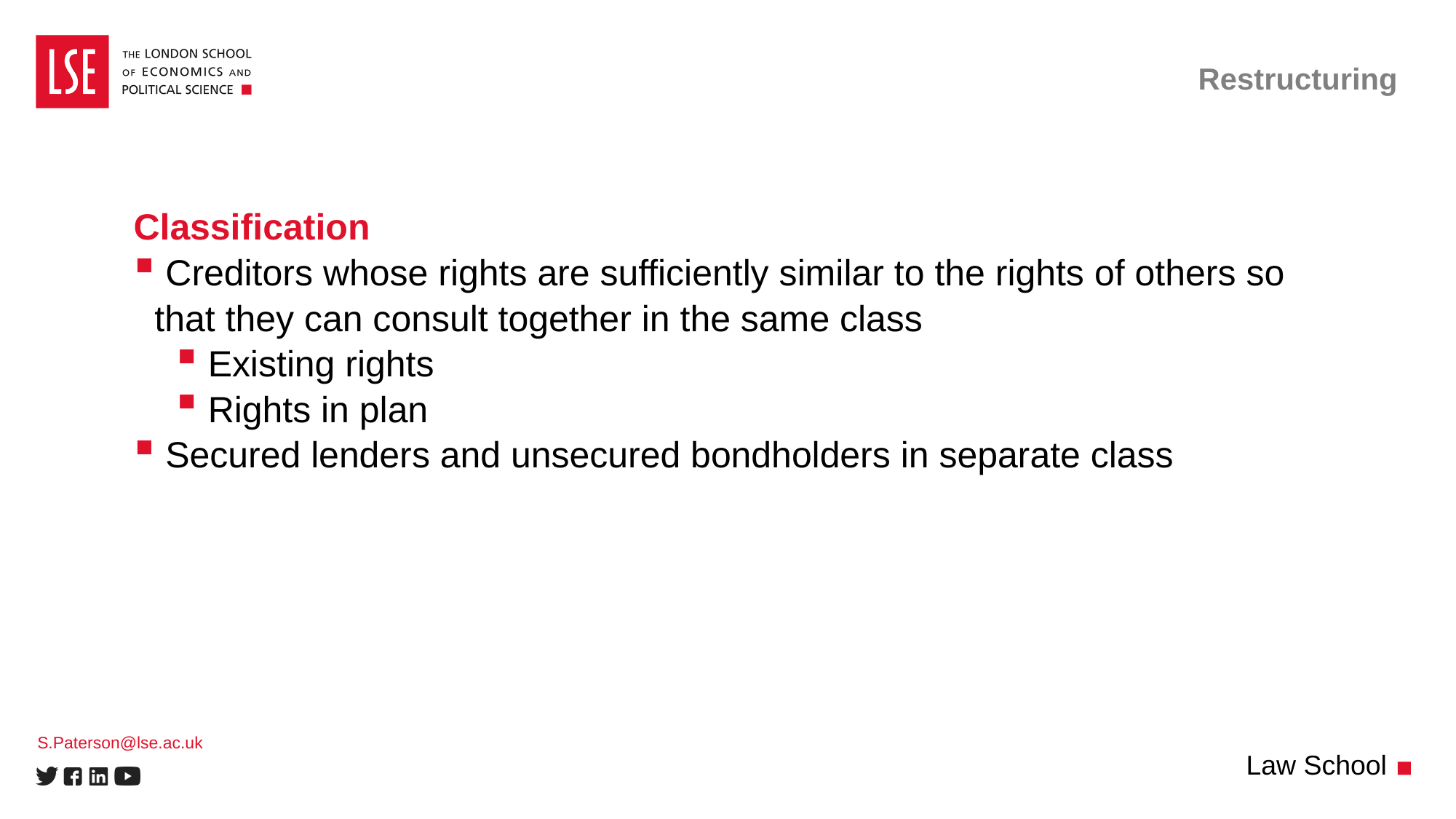

# Restructuring
Classification
 Creditors whose rights are sufficiently similar to the rights of others so that they can consult together in the same class
 Existing rights
 Rights in plan
 Secured lenders and unsecured bondholders in separate class

S.Paterson@lse.ac.uk
Law School